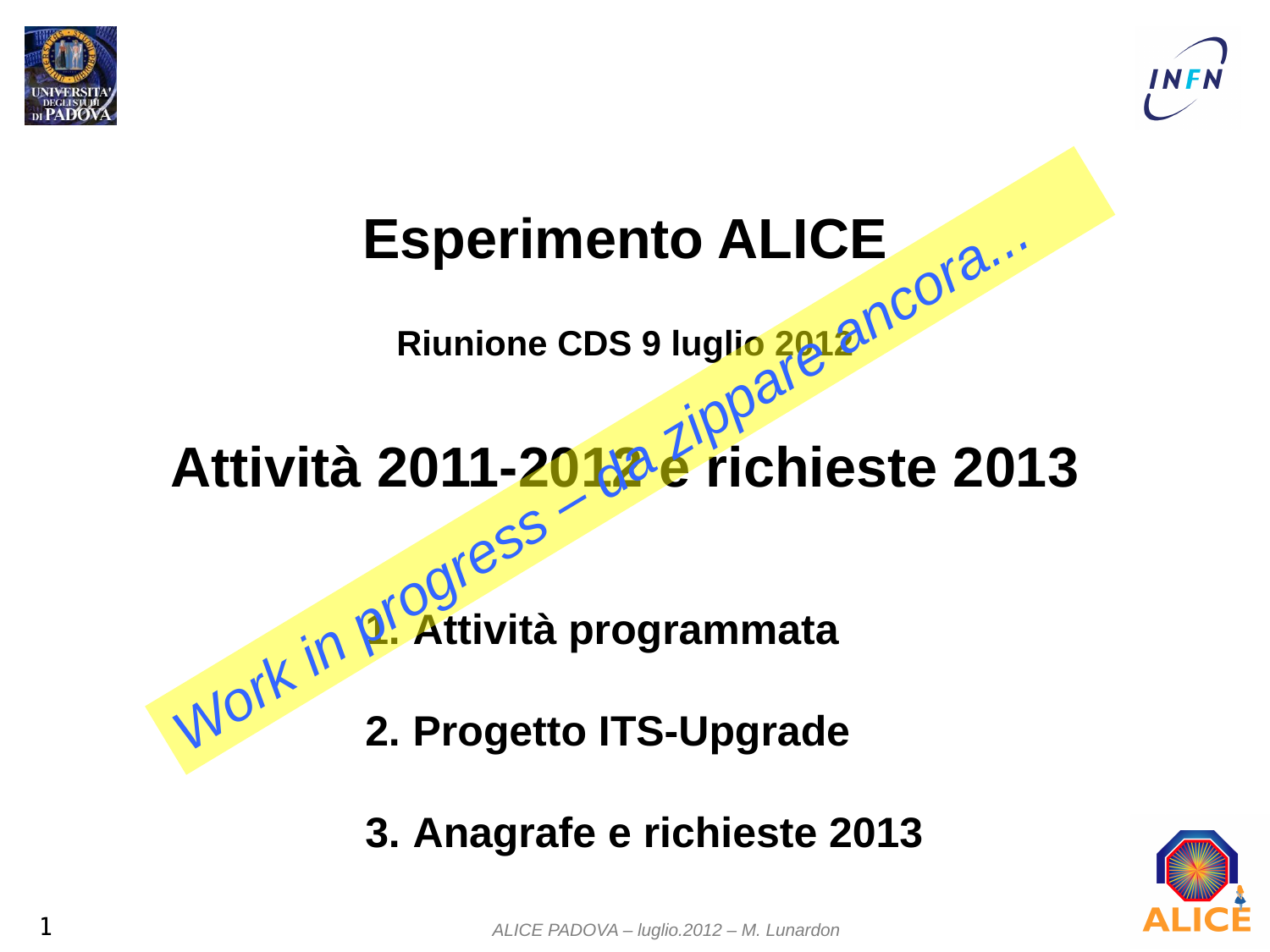

Esperimento ALICE

Riunione CDS 9 luglio 2012
Attività 2011-2012 e richieste 2013

Work in progress – da zippare ancora...
Attività programmata

Progetto ITS-Upgrade

Anagrafe e richieste 2013